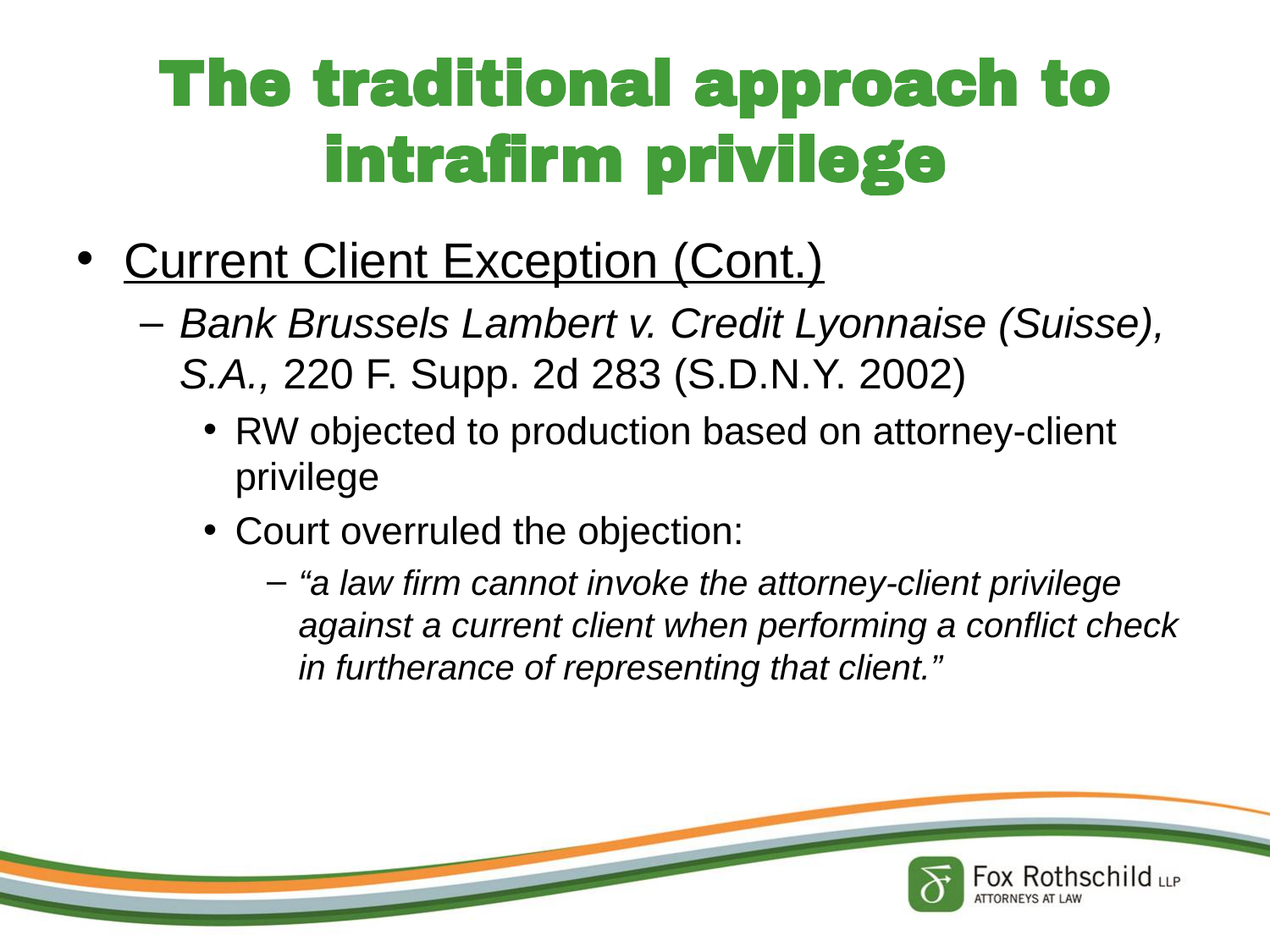

# The traditional approach to intrafirm privilege
Current Client Exception (Cont.)
Bank Brussels Lambert v. Credit Lyonnaise (Suisse), S.A., 220 F. Supp. 2d 283 (S.D.N.Y. 2002)
RW objected to production based on attorney-client privilege
Court overruled the objection:
“a law firm cannot invoke the attorney-client privilege against a current client when performing a conflict check in furtherance of representing that client.”